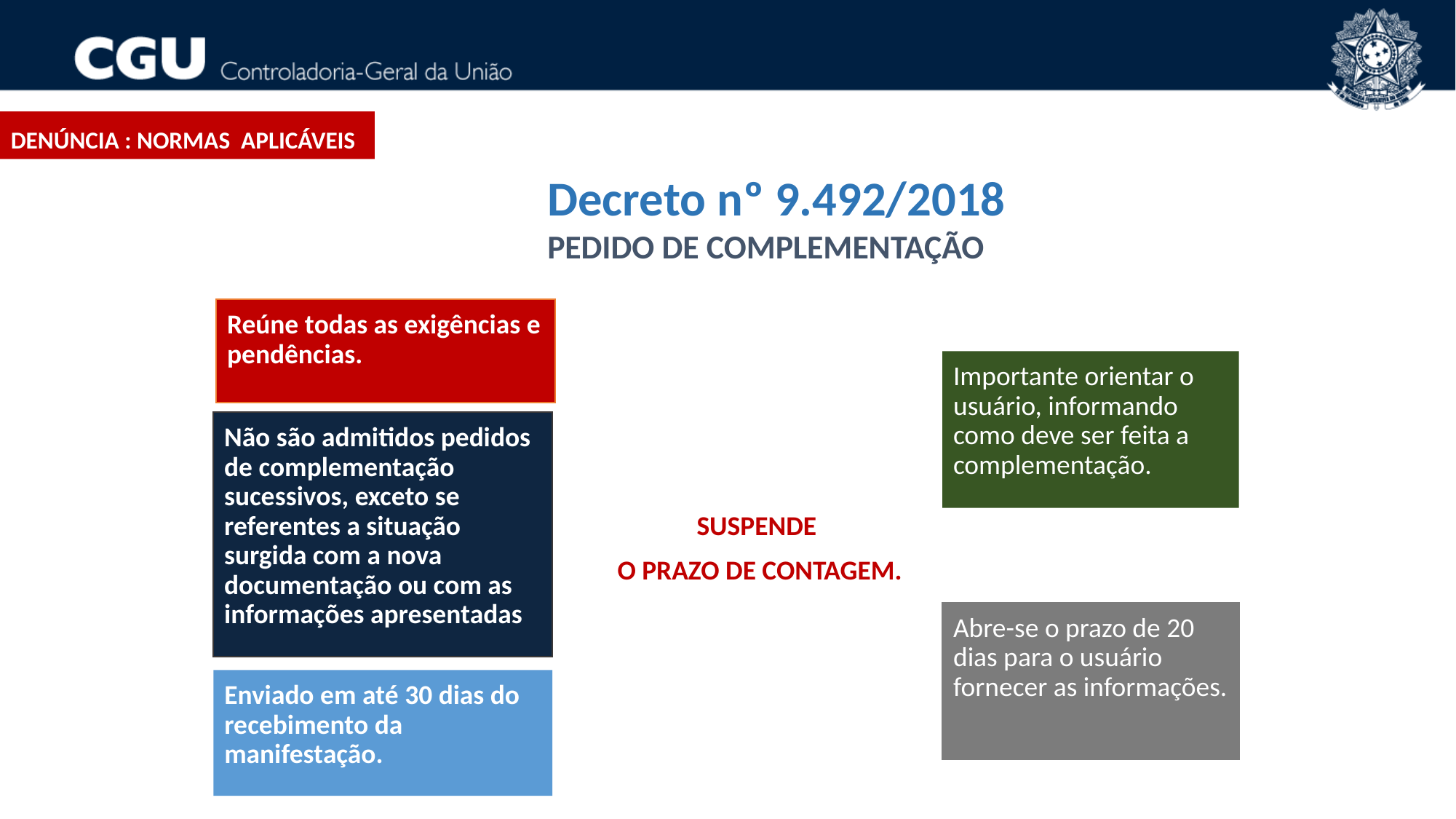

Denúncia : Normas  aplicáveis
Decreto nº 9.492/2018
PEDIDO DE COMPLEMENTAÇÃO

Reúne todas as exigências e pendências.
Importante orientar o usuário, informando como deve ser feita a complementação.
Não são admitidos pedidos de complementação sucessivos, exceto se referentes a situação surgida com a nova documentação ou com as informações apresentadas

SUSPENDE
O PRAZO DE CONTAGEM.
Abre-se o prazo de 20 dias para o usuário fornecer as informações.
Enviado em até 30 dias do recebimento da manifestação.